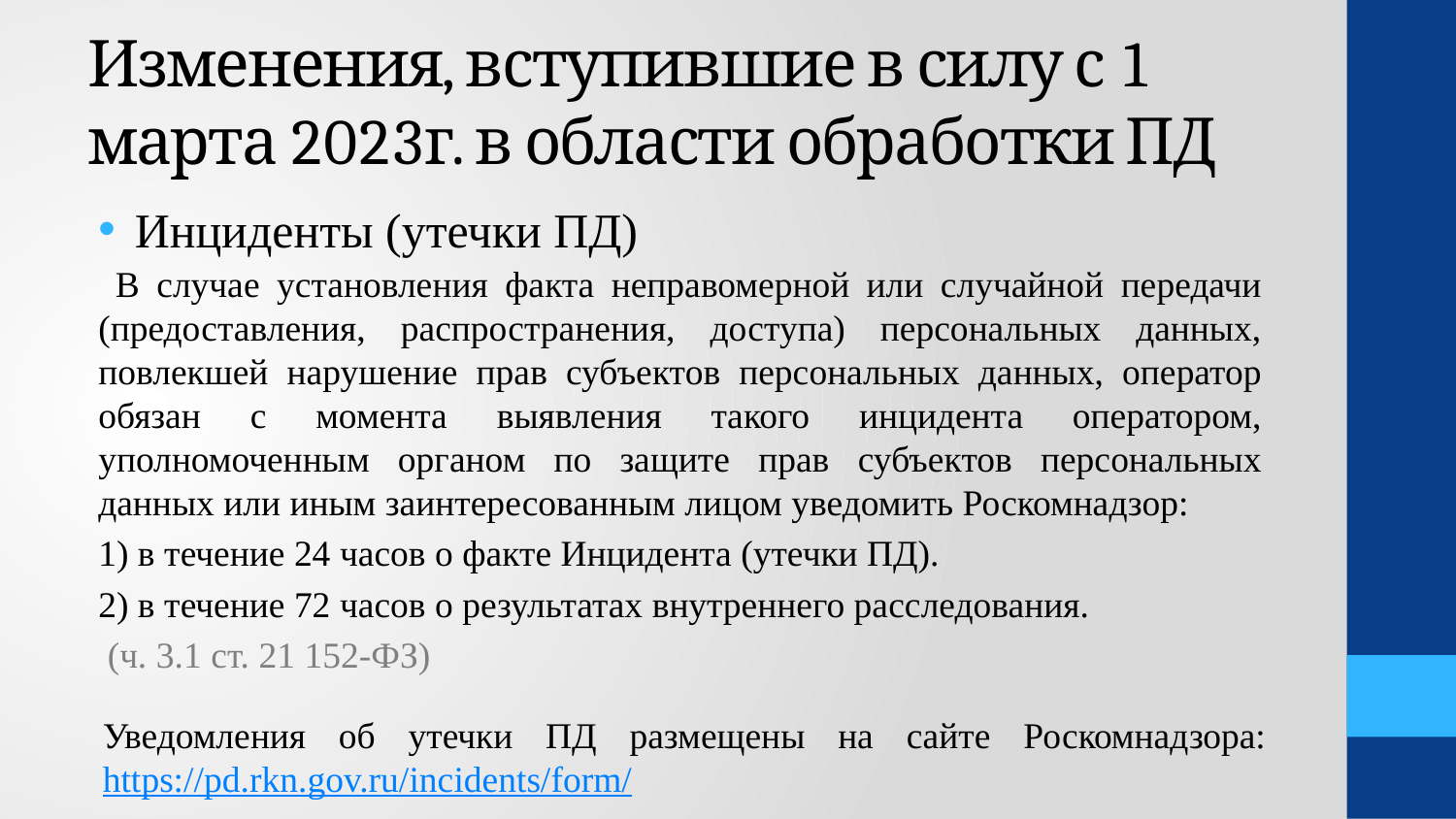

Изменения, вступившие в силу с 1 марта 2023г. в области обработки ПД
Инциденты (утечки ПД)

 В случае установления факта неправомерной или случайной передачи (предоставления, распространения, доступа) персональных данных, повлекшей нарушение прав субъектов персональных данных, оператор обязан с момента выявления такого инцидента оператором, уполномоченным органом по защите прав субъектов персональных данных или иным заинтересованным лицом уведомить Роскомнадзор:
1) в течение 24 часов о факте Инцидента (утечки ПД).
2) в течение 72 часов о результатах внутреннего расследования.
 (ч. 3.1 ст. 21 152-ФЗ)

Уведомления об утечки ПД размещены на сайте Роскомнадзора: https://pd.rkn.gov.ru/incidents/form/